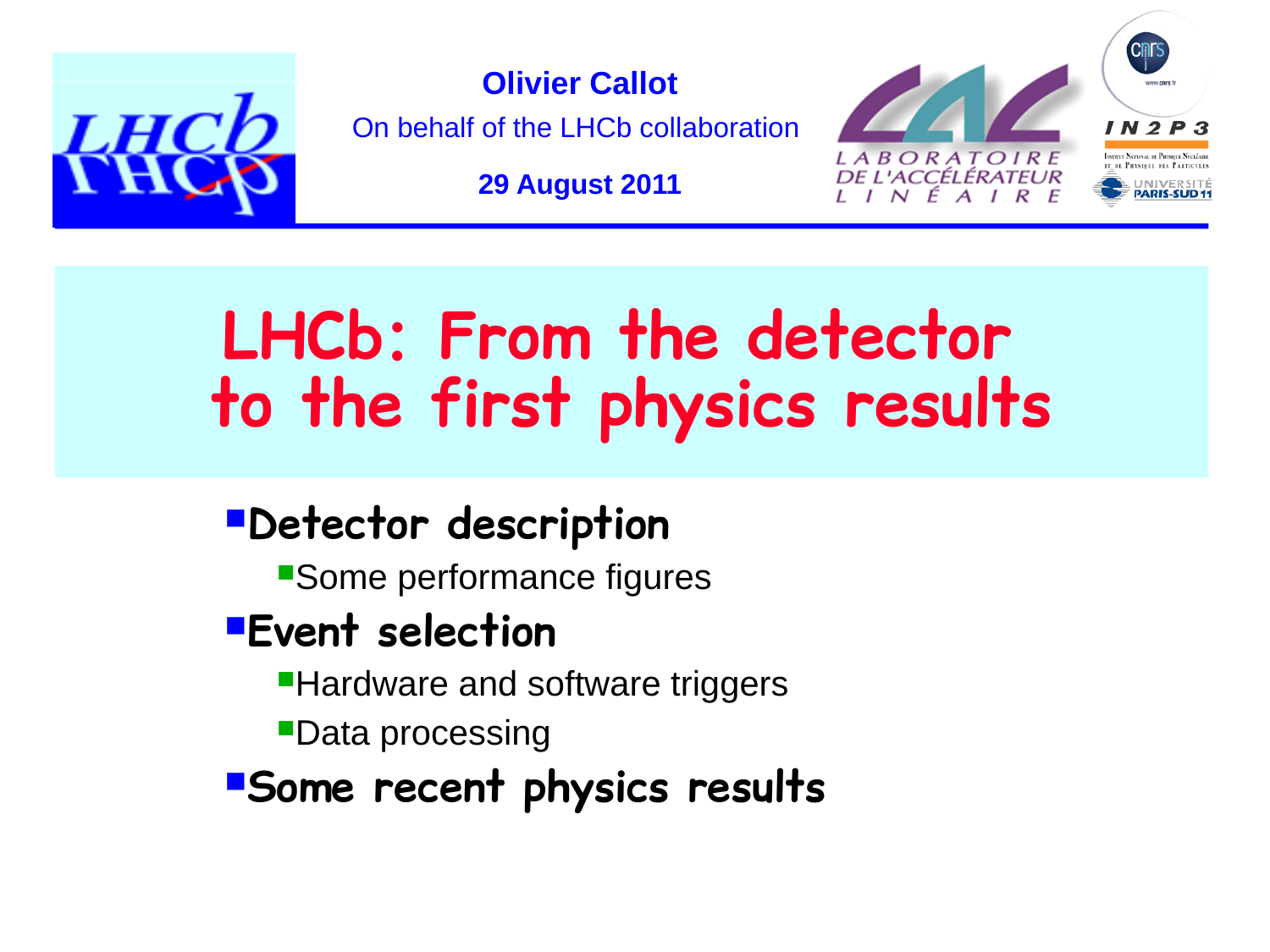

29 August 2011
# LHCb: From the detector to the first physics results
Detector description
Some performance figures
Event selection
Hardware and software triggers
Data processing
Some recent physics results